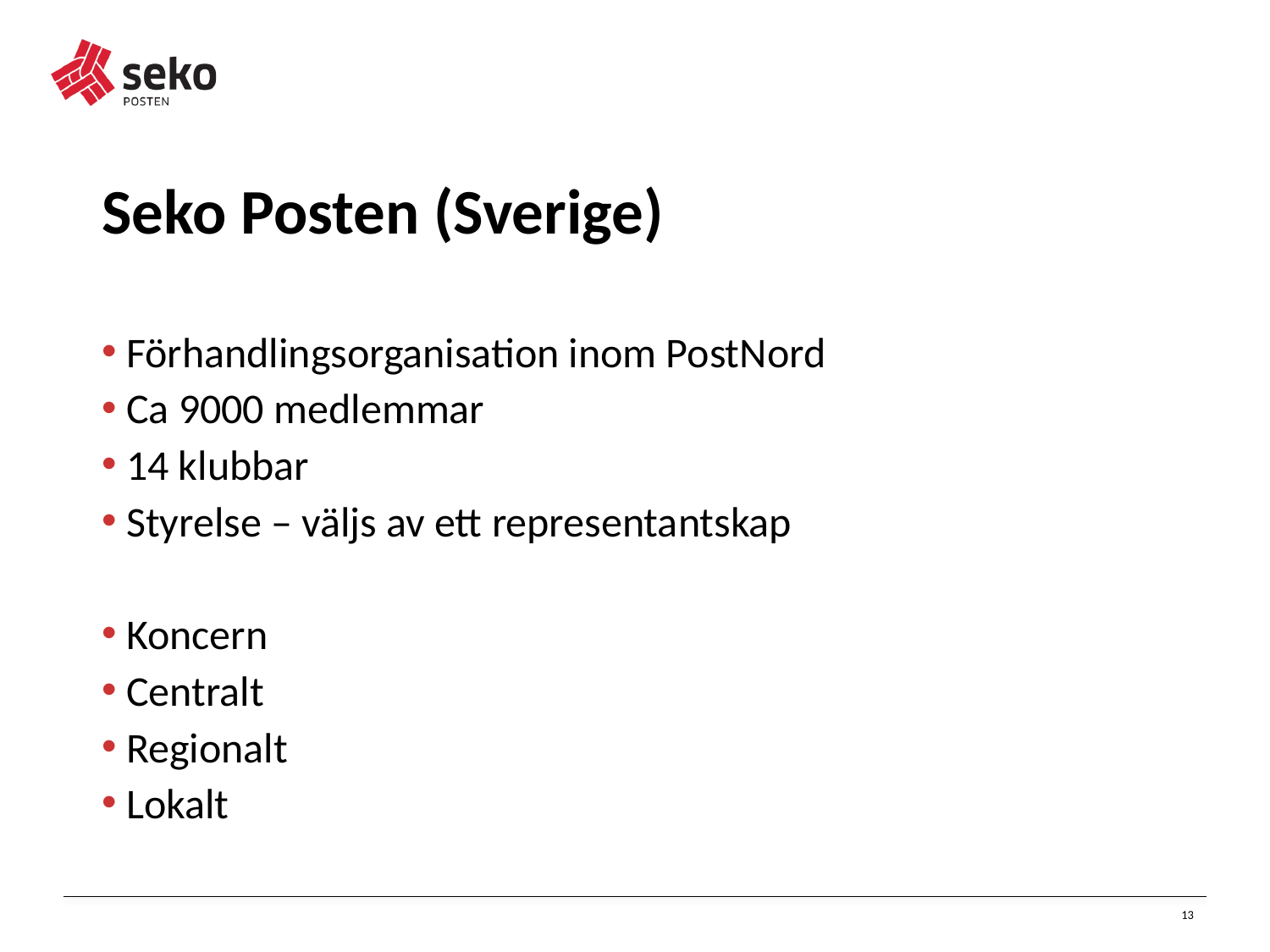

Seko Posten (Sverige)
Förhandlingsorganisation inom PostNord
Ca 9000 medlemmar
14 klubbar
Styrelse – väljs av ett representantskap

Koncern
Centralt
Regionalt
Lokalt

13